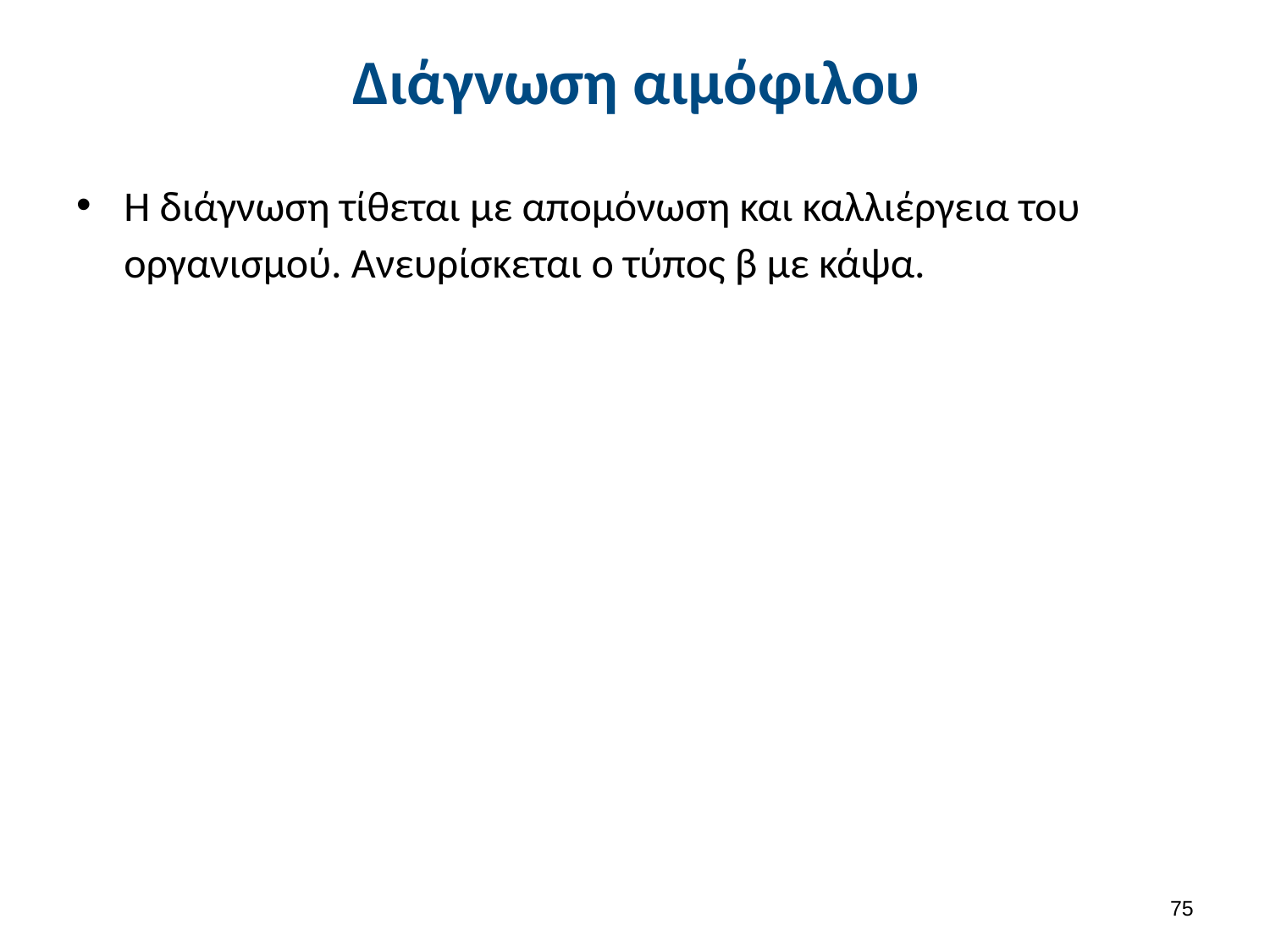

# Διάγνωση αιμόφιλου
Η διάγνωση τίθεται με απομόνωση και καλλιέργεια του οργανισμού. Ανευρίσκεται ο τύπος β με κάψα.
75